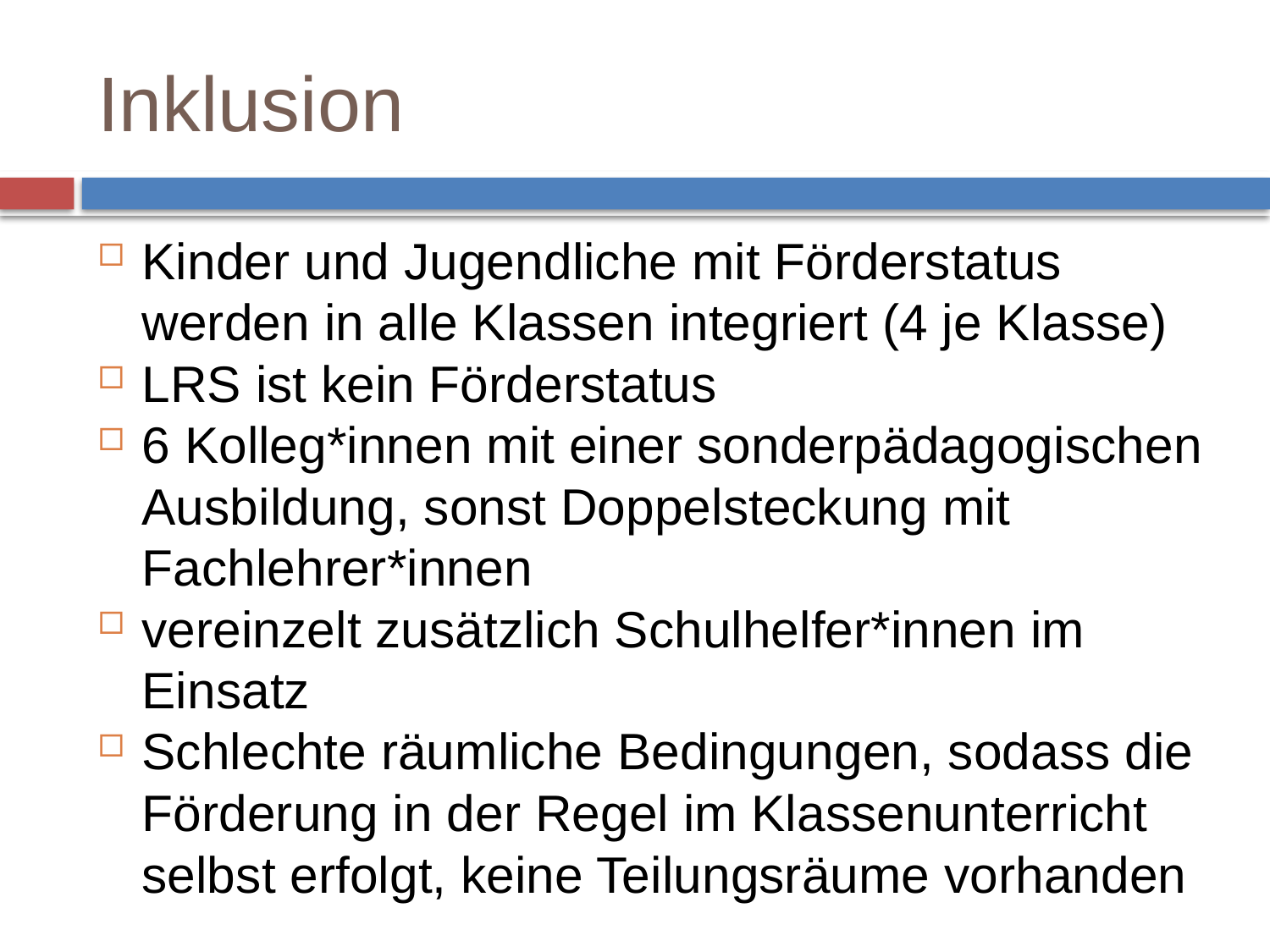

Inklusion
Kinder und Jugendliche mit Förderstatus werden in alle Klassen integriert (4 je Klasse)
LRS ist kein Förderstatus
6 Kolleg*innen mit einer sonderpädagogischen Ausbildung, sonst Doppelsteckung mit Fachlehrer*innen
vereinzelt zusätzlich Schulhelfer*innen im Einsatz
Schlechte räumliche Bedingungen, sodass die Förderung in der Regel im Klassenunterricht selbst erfolgt, keine Teilungsräume vorhanden